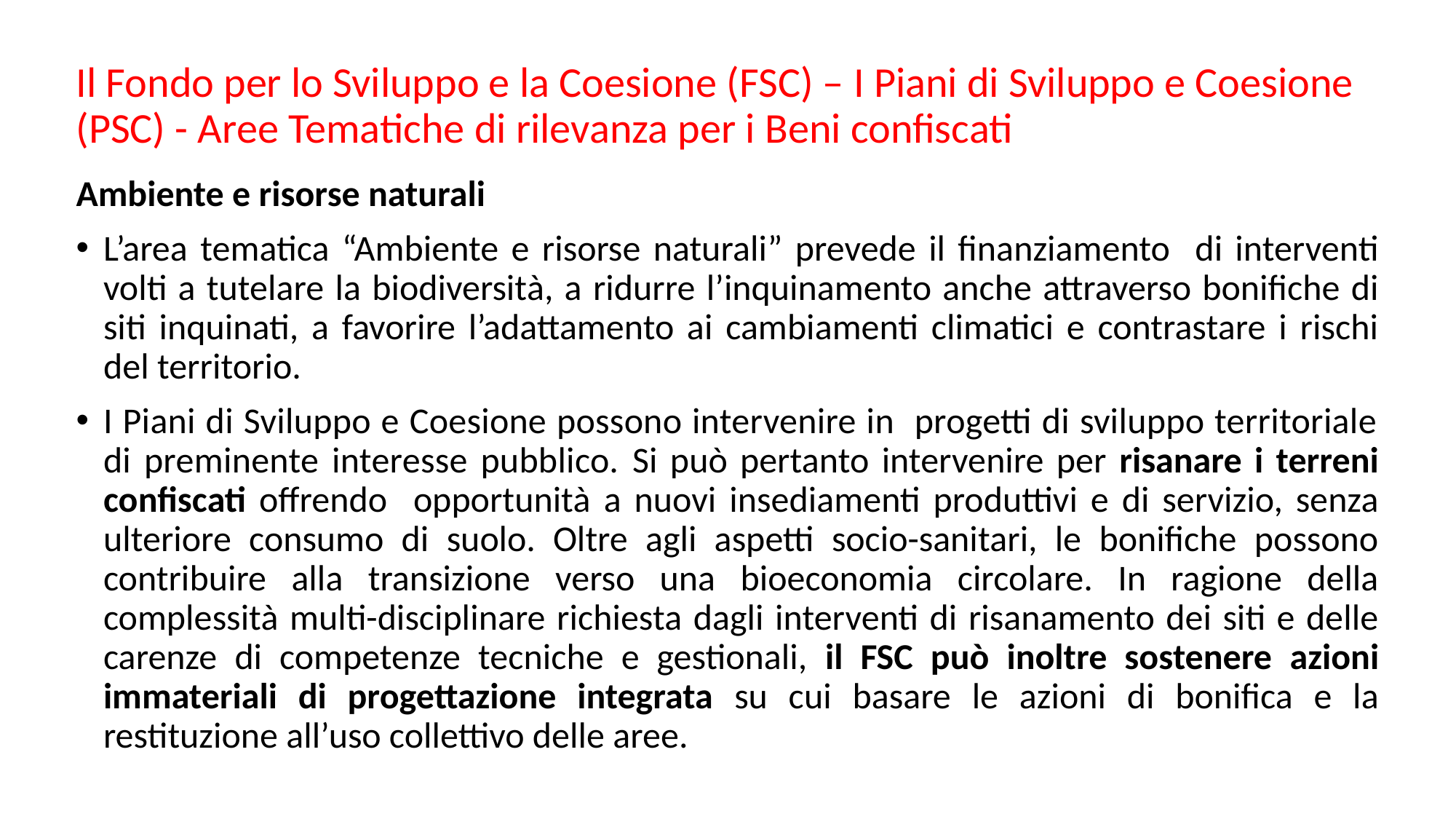

# Il Fondo per lo Sviluppo e la Coesione (FSC) – I Piani di Sviluppo e Coesione (PSC) - Aree Tematiche di rilevanza per i Beni confiscati
Ambiente e risorse naturali
L’area tematica “Ambiente e risorse naturali” prevede il finanziamento  di interventi volti a tutelare la biodiversità, a ridurre l’inquinamento anche attraverso bonifiche di siti inquinati, a favorire l’adattamento ai cambiamenti climatici e contrastare i rischi del territorio.
I Piani di Sviluppo e Coesione possono intervenire in  progetti di sviluppo territoriale di preminente interesse pubblico. Si può pertanto intervenire per risanare i terreni confiscati offrendo  opportunità a nuovi insediamenti produttivi e di servizio, senza ulteriore consumo di suolo. Oltre agli aspetti socio-sanitari, le bonifiche possono contribuire alla transizione verso una bioeconomia circolare. In ragione della complessità multi-disciplinare richiesta dagli interventi di risanamento dei siti e delle carenze di competenze tecniche e gestionali, il FSC può inoltre sostenere azioni immateriali di progettazione integrata su cui basare le azioni di bonifica e la restituzione all’uso collettivo delle aree.